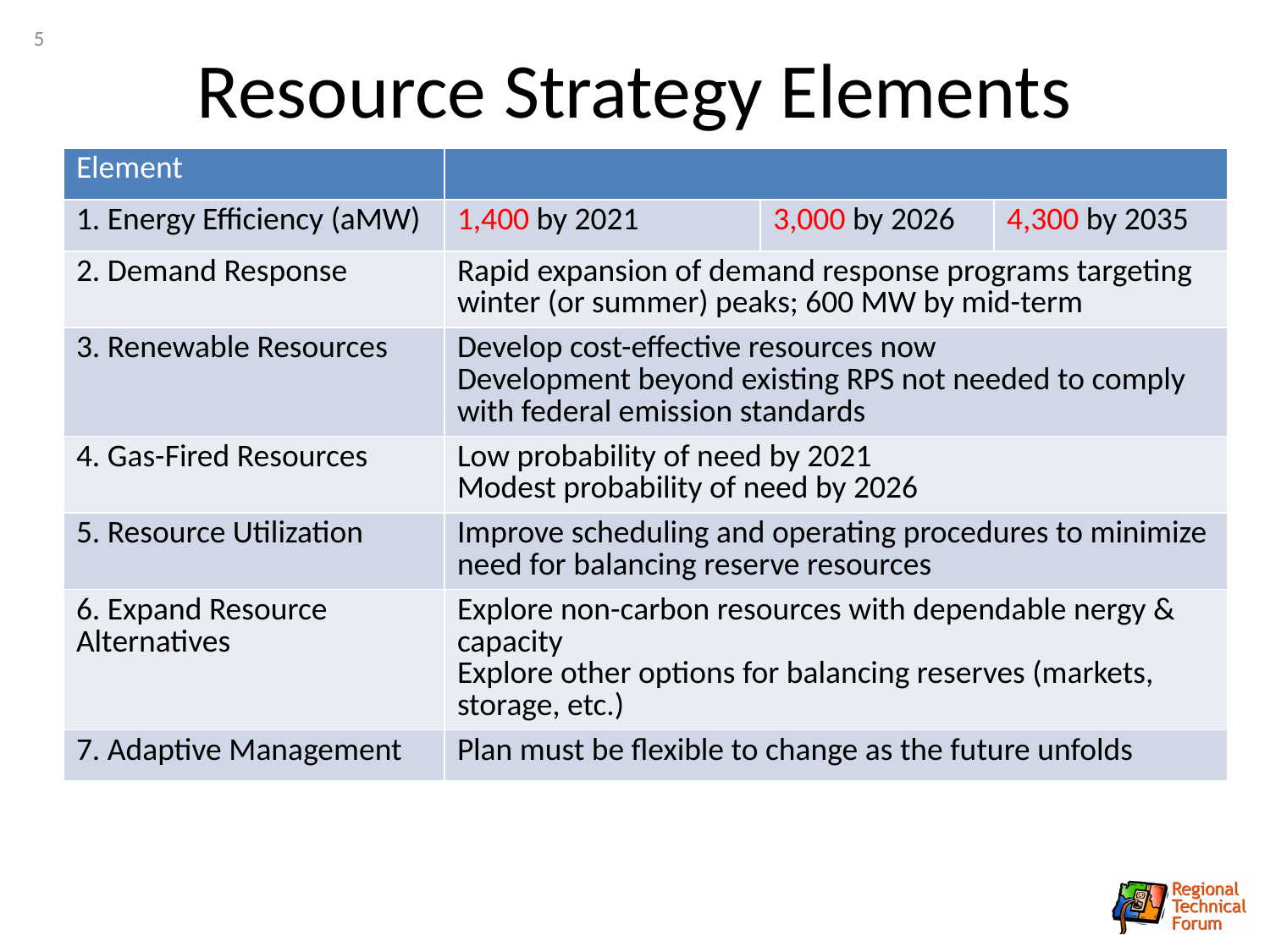

5
# Resource Strategy Elements
| Element |  |  |  |
| --- | --- | --- | --- |
| 1. Energy Efficiency (aMW) | 1,400 by 2021 | 3,000 by 2026 | 4,300 by 2035 |
| 2. Demand Response | Rapid expansion of demand response programs targeting winter (or summer) peaks; 600 MW by mid-term |  |  |
| 3. Renewable Resources | Develop cost-effective resources now Development beyond existing RPS not needed to comply with federal emission standards |  |  |
| 4. Gas-Fired Resources | Low probability of need by 2021 Modest probability of need by 2026 |  |  |
| 5. Resource Utilization | Improve scheduling and operating procedures to minimize need for balancing reserve resources |  |  |
| 6. Expand Resource Alternatives | Explore non-carbon resources with dependable nergy & capacity Explore other options for balancing reserves (markets, storage, etc.) |  |  |
| 7. Adaptive Management | Plan must be flexible to change as the future unfolds |  |  |